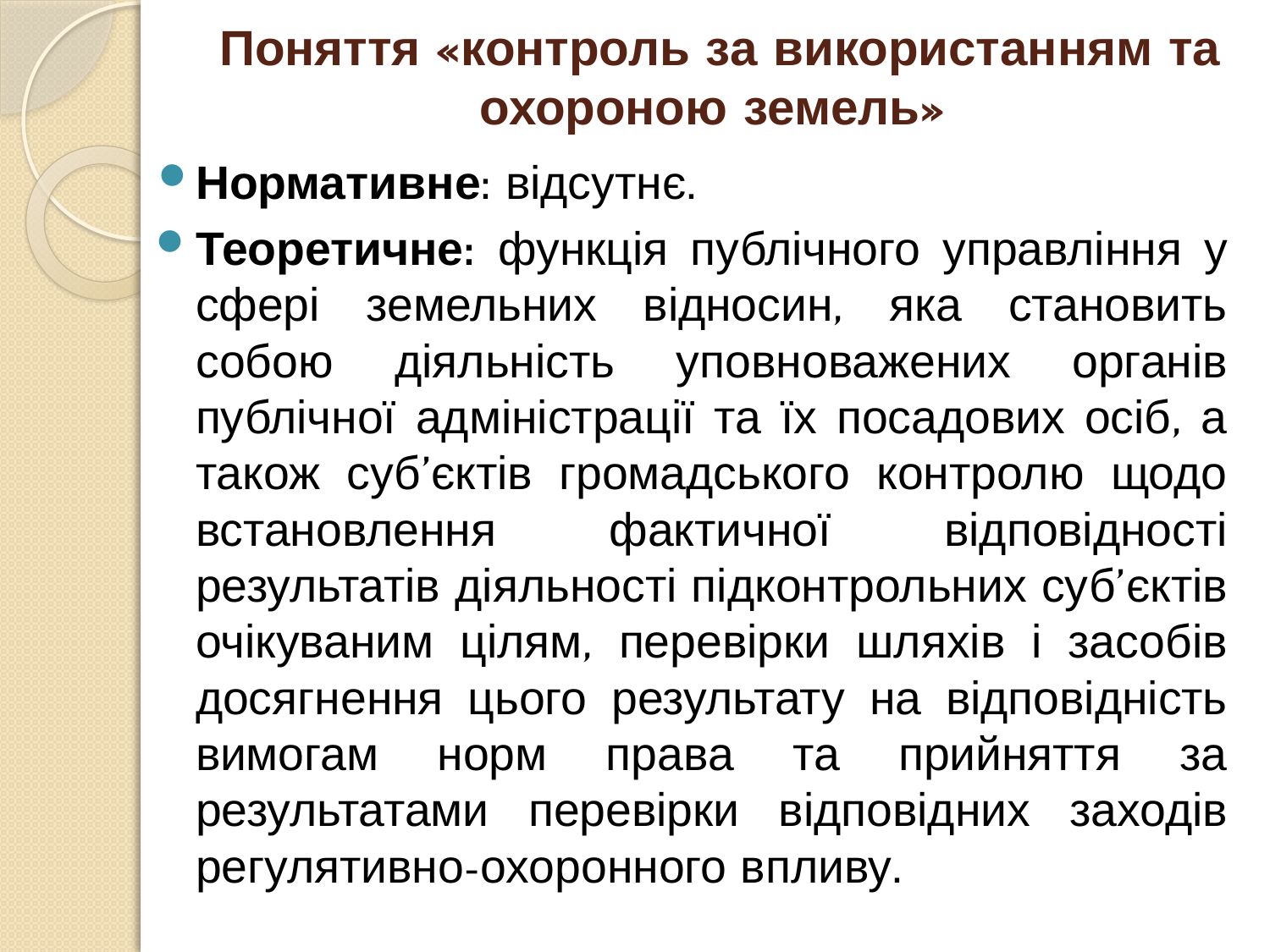

# Поняття «контроль за використанням та охороною земель»
Нормативне: відсутнє.
Теоретичне: функція публічного управління у сфері земельних відносин, яка становить собою діяльність уповноважених органів публічної адміністрації та їх посадових осіб, а також суб’єктів громадського контролю щодо встановлення фактичної відповідності результатів діяльності підконтрольних суб’єктів очікуваним цілям, перевірки шляхів і засобів досягнення цього результату на відповідність вимогам норм права та прийняття за результатами перевірки відповідних заходів регулятивно-охоронного впливу.